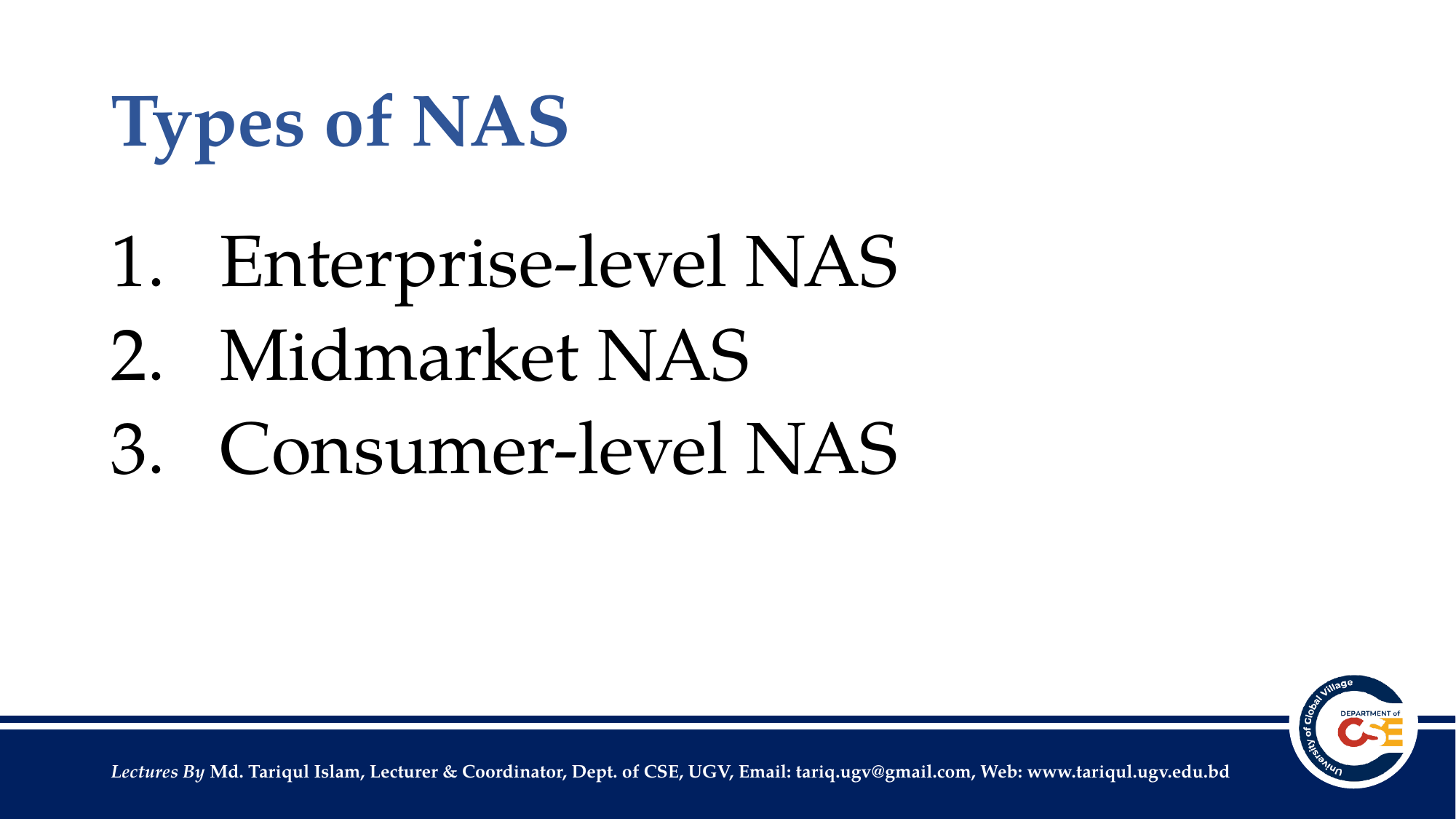

# Types of NAS
Enterprise-level NAS
Midmarket NAS
Consumer-level NAS